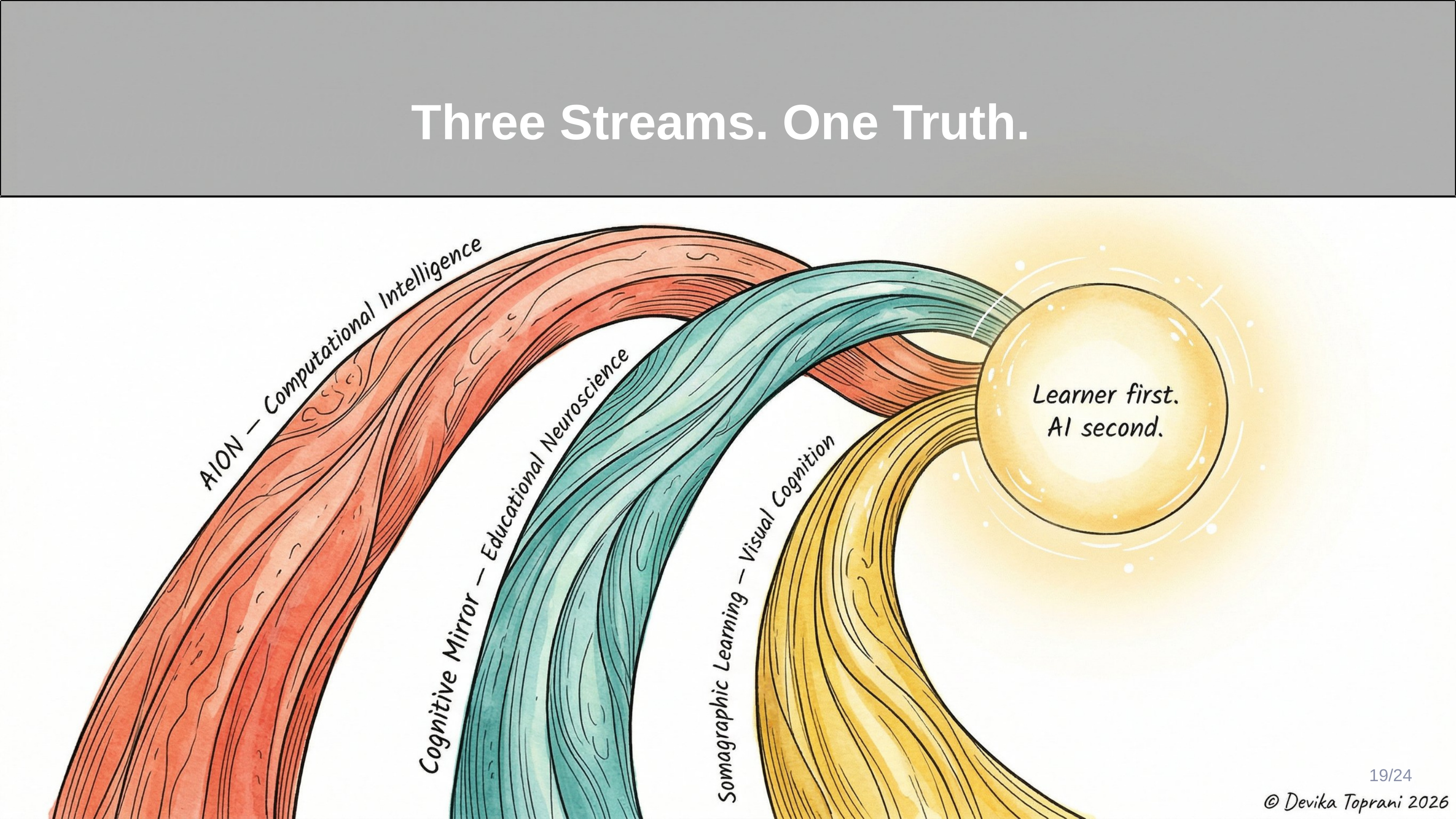

Three Streams. One Truth.

A human-first framework.
Visual cognition before AI output.

19/24